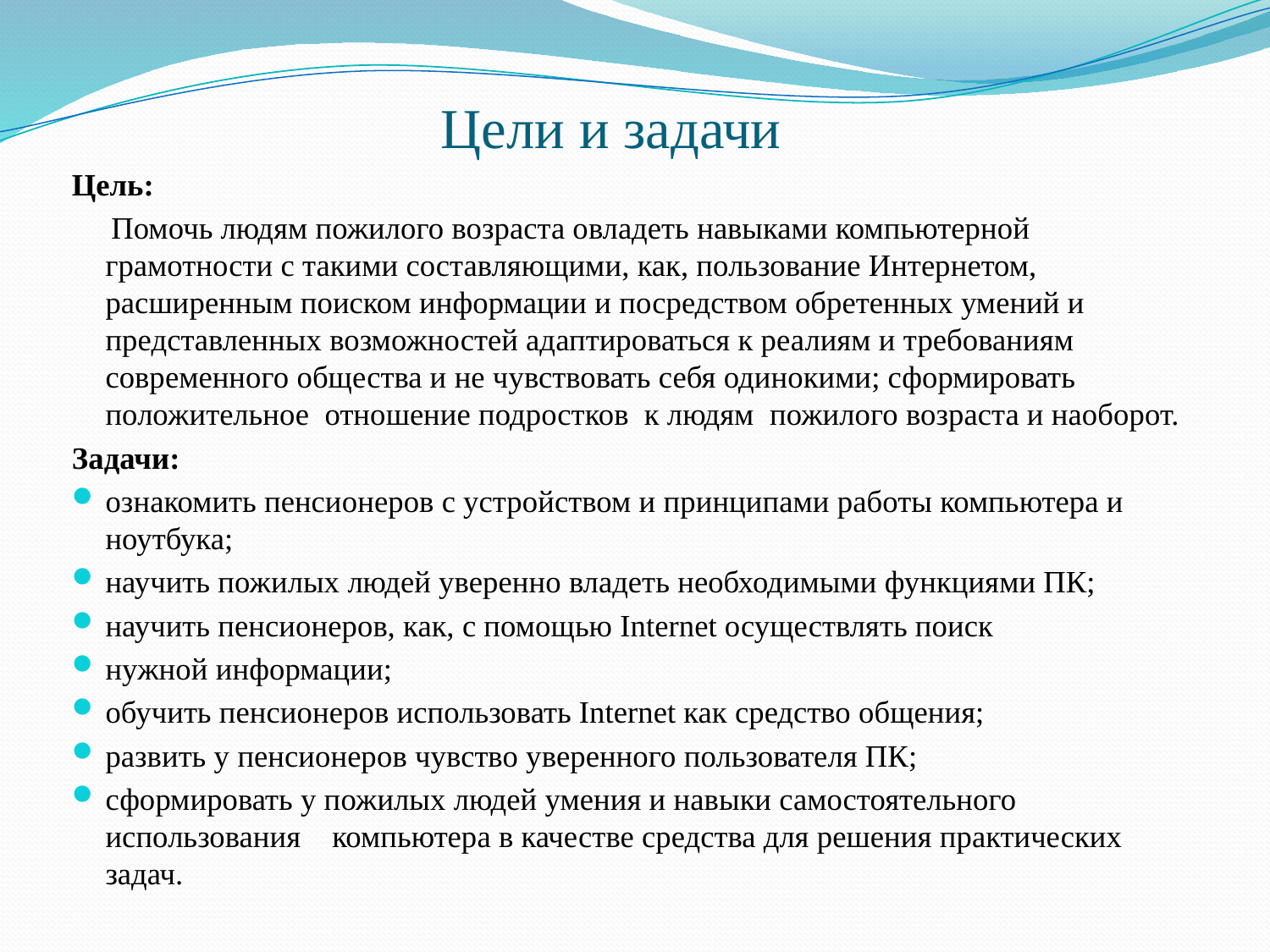

# Цели и задачи
Цель:
     Помочь людям пожилого возраста овладеть навыками компьютерной грамотности с такими составляющими, как, пользование Интернетом, расширенным поиском информации и посредством обретенных умений и представленных возможностей адаптироваться к реалиям и требованиям современного общества и не чувствовать себя одинокими; сформировать  положительное  отношение подростков  к людям  пожилого возраста и наоборот.
Задачи:
ознакомить пенсионеров с устройством и принципами работы компьютера и ноутбука;
научить пожилых людей уверенно владеть необходимыми функциями ПК;
научить пенсионеров, как, с помощью Internet осуществлять поиск
нужной информации;
обучить пенсионеров использовать Internet как средство общения;
развить у пенсионеров чувство уверенного пользователя ПК;
сформировать у пожилых людей умения и навыки самостоятельного использования    компьютера в качестве средства для решения практических задач.